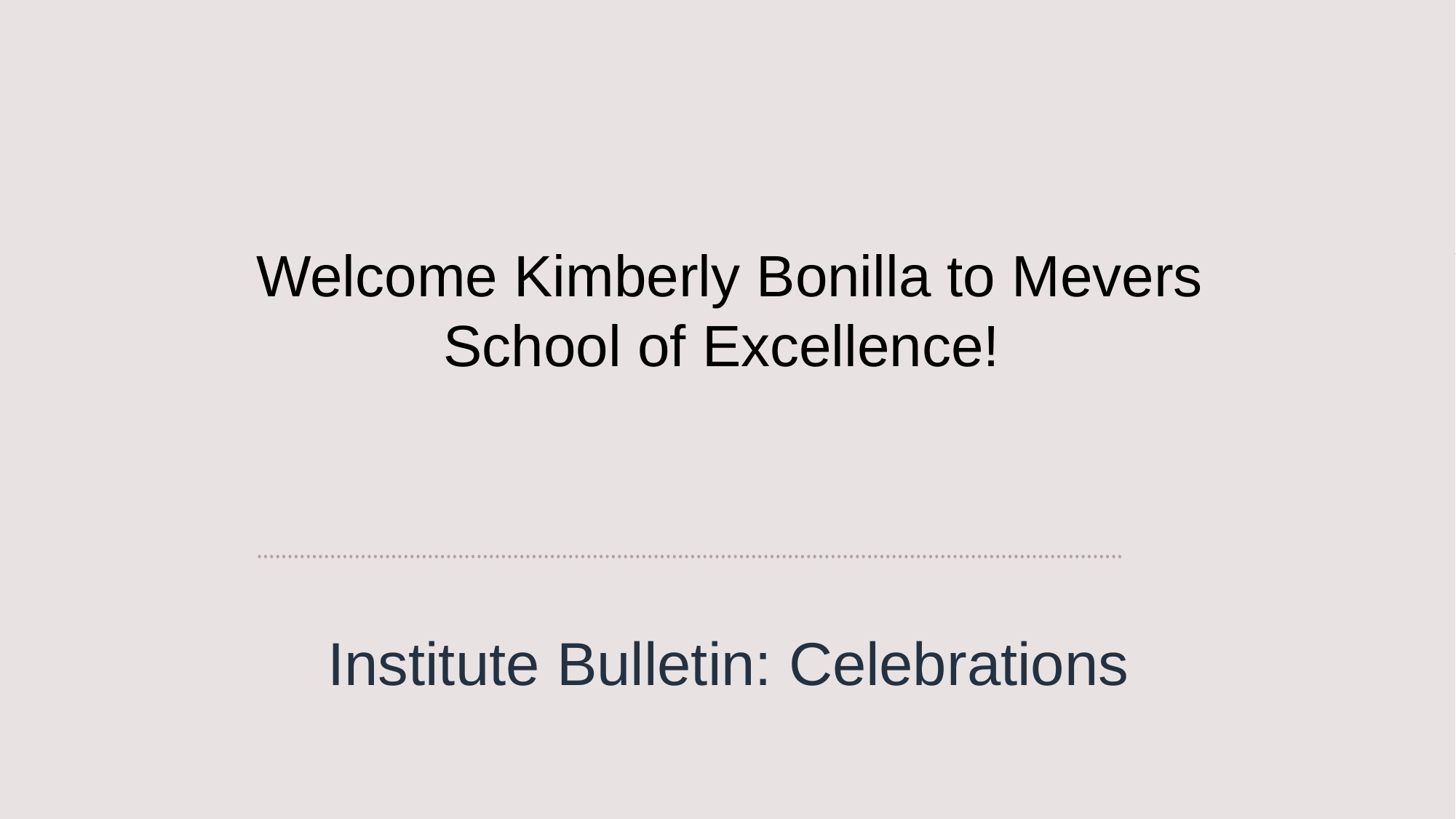

Welcome Kimberly Bonilla to Mevers School of Excellence!
# Institute Bulletin: Celebrations